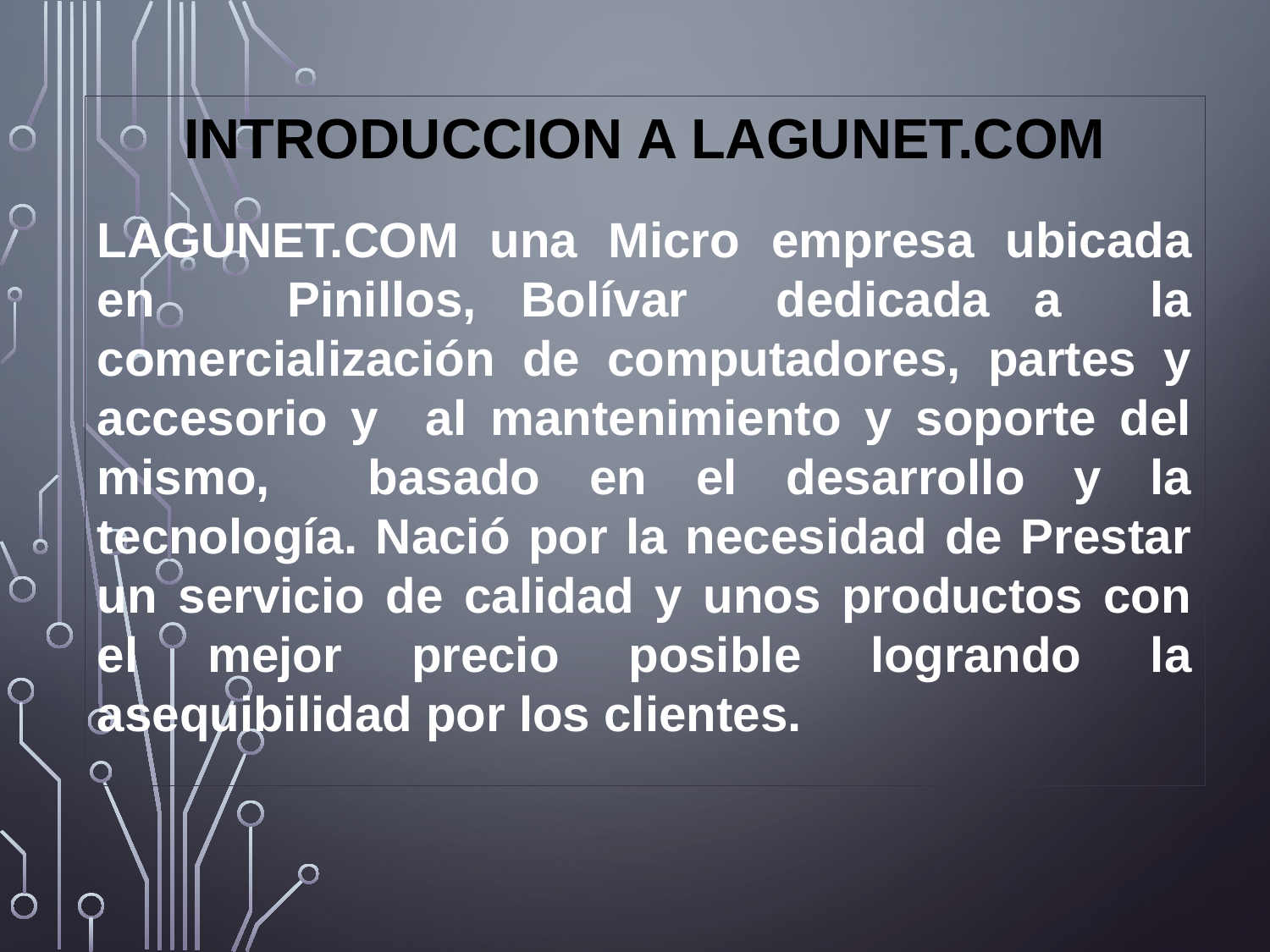

INTRODUCCION A LAGUNET.COM

LAGUNET.COM una Micro empresa ubicada en   Pinillos, Bolívar  dedicada a  la comercialización de computadores, partes y accesorio y  al mantenimiento y soporte del mismo,  basado en el desarrollo y la tecnología. Nació por la necesidad de Prestar un servicio de calidad y unos productos con el mejor precio posible logrando la asequibilidad por los clientes.